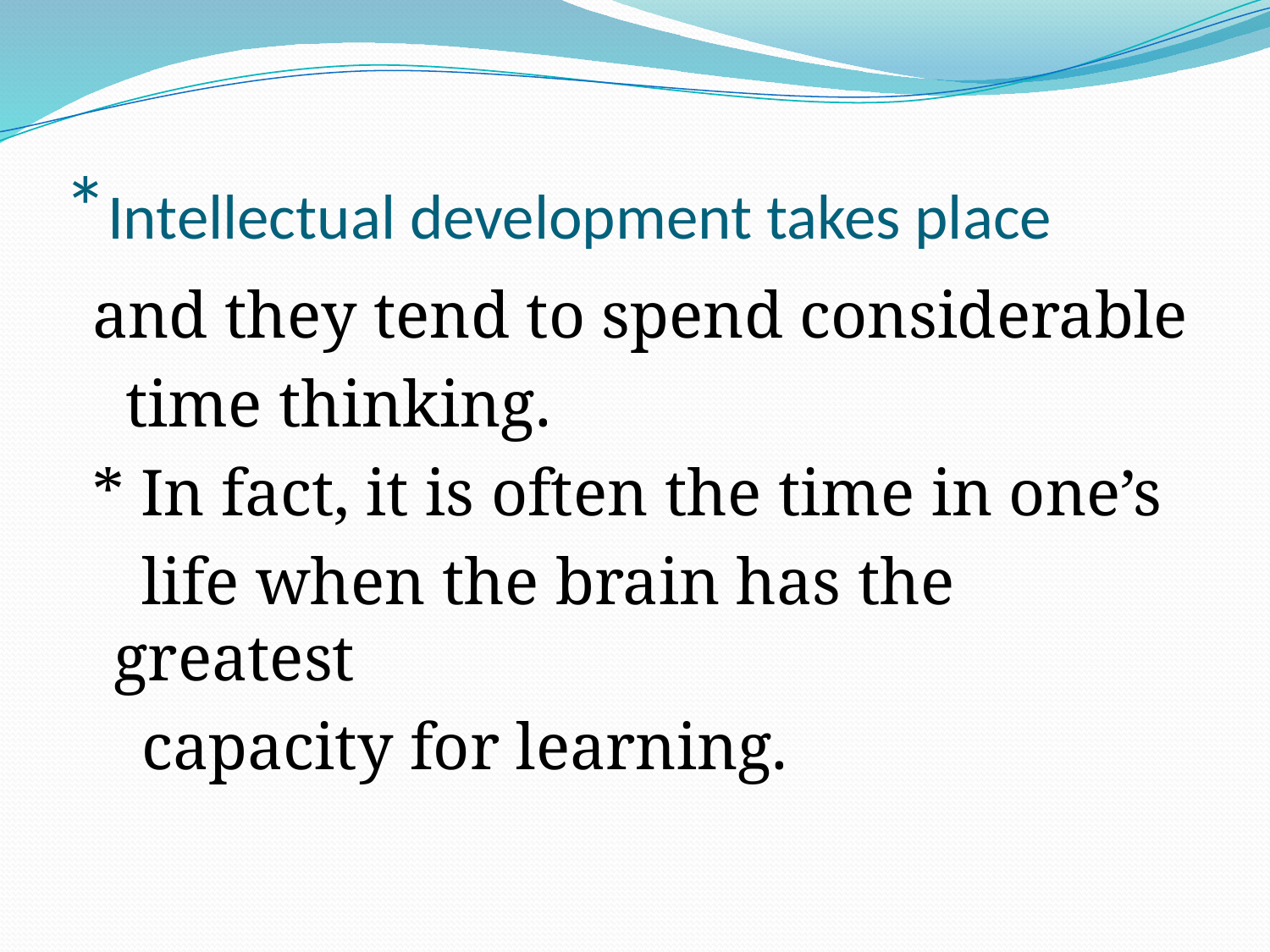

# *Intellectual development takes place
 and they tend to spend considerable
   time thinking.
 * In fact, it is often the time in one’s
    life when the brain has the greatest
    capacity for learning.